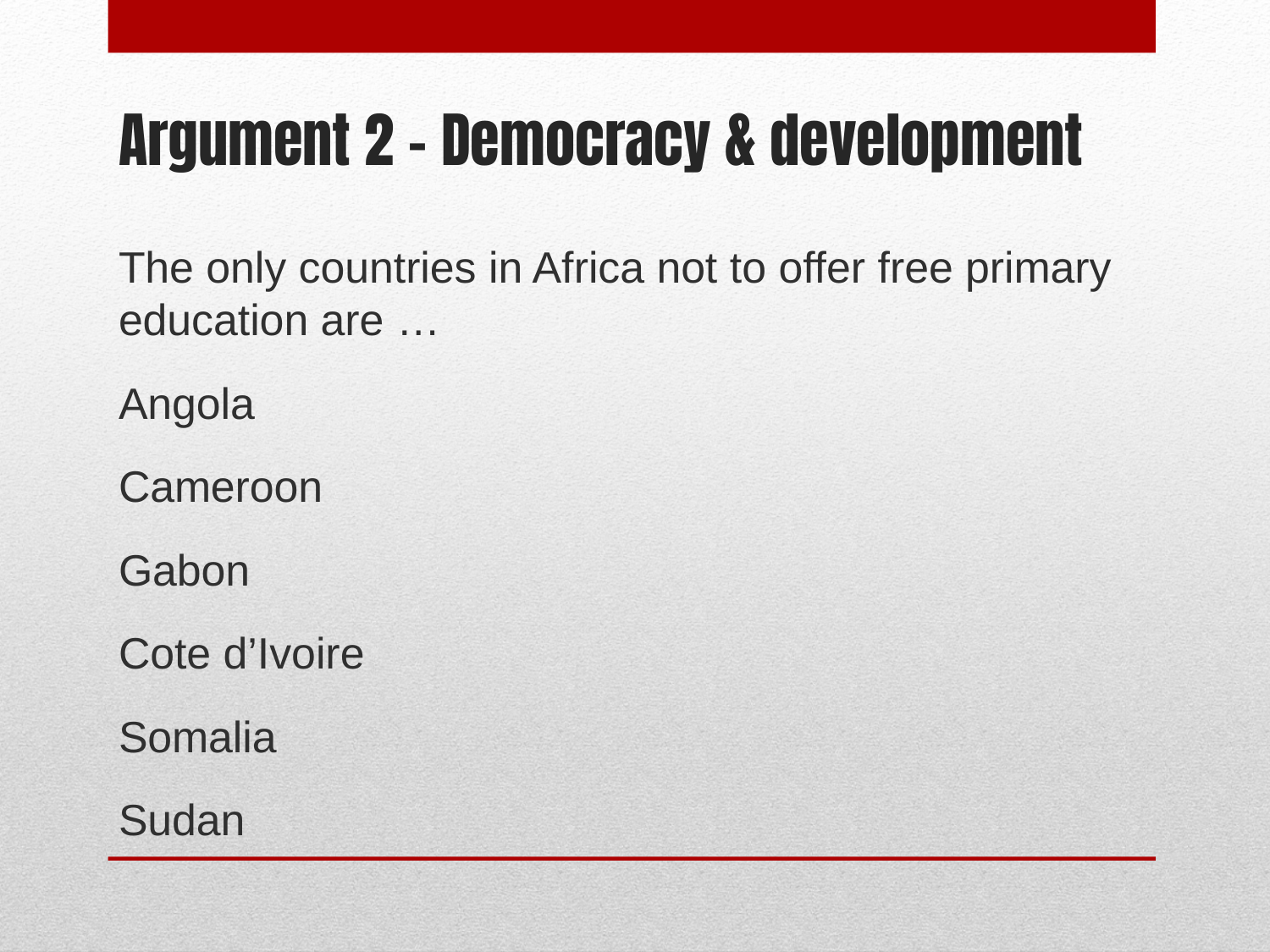

# Argument 2 – Democracy & development
The only countries in Africa not to offer free primary education are …
Angola
Cameroon
Gabon
Cote d’Ivoire
Somalia
Sudan